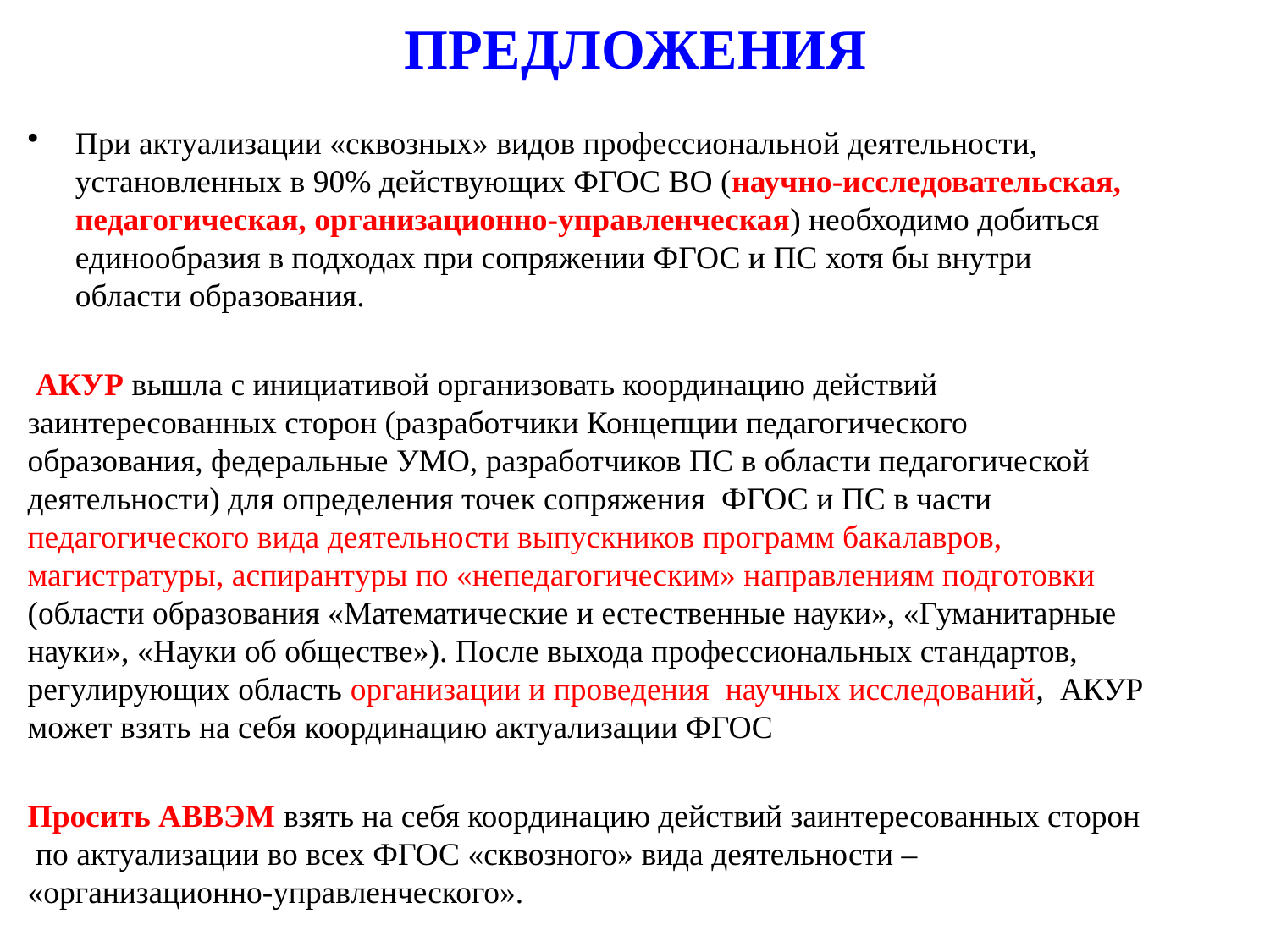

# ПРЕДЛОЖЕНИЯ
При актуализации «сквозных» видов профессиональной деятельности, установленных в 90% действующих ФГОС ВО (научно-исследовательская, педагогическая, организационно-управленческая) необходимо добиться единообразия в подходах при сопряжении ФГОС и ПС хотя бы внутри области образования.

 АКУР вышла с инициативой организовать координацию действий заинтересованных сторон (разработчики Концепции педагогического образования, федеральные УМО, разработчиков ПС в области педагогической деятельности) для определения точек сопряжения  ФГОС и ПС в части  педагогического вида деятельности выпускников программ бакалавров, магистратуры, аспирантуры по «непедагогическим» направлениям подготовки (области образования «Математические и естественные науки», «Гуманитарные науки», «Науки об обществе»). После выхода профессиональных стандартов, регулирующих область организации и проведения  научных исследований,  АКУР может взять на себя координацию актуализации ФГОС

Просить АВВЭМ взять на себя координацию действий заинтересованных сторон  по актуализации во всех ФГОС «сквозного» вида деятельности – «организационно-управленческого».